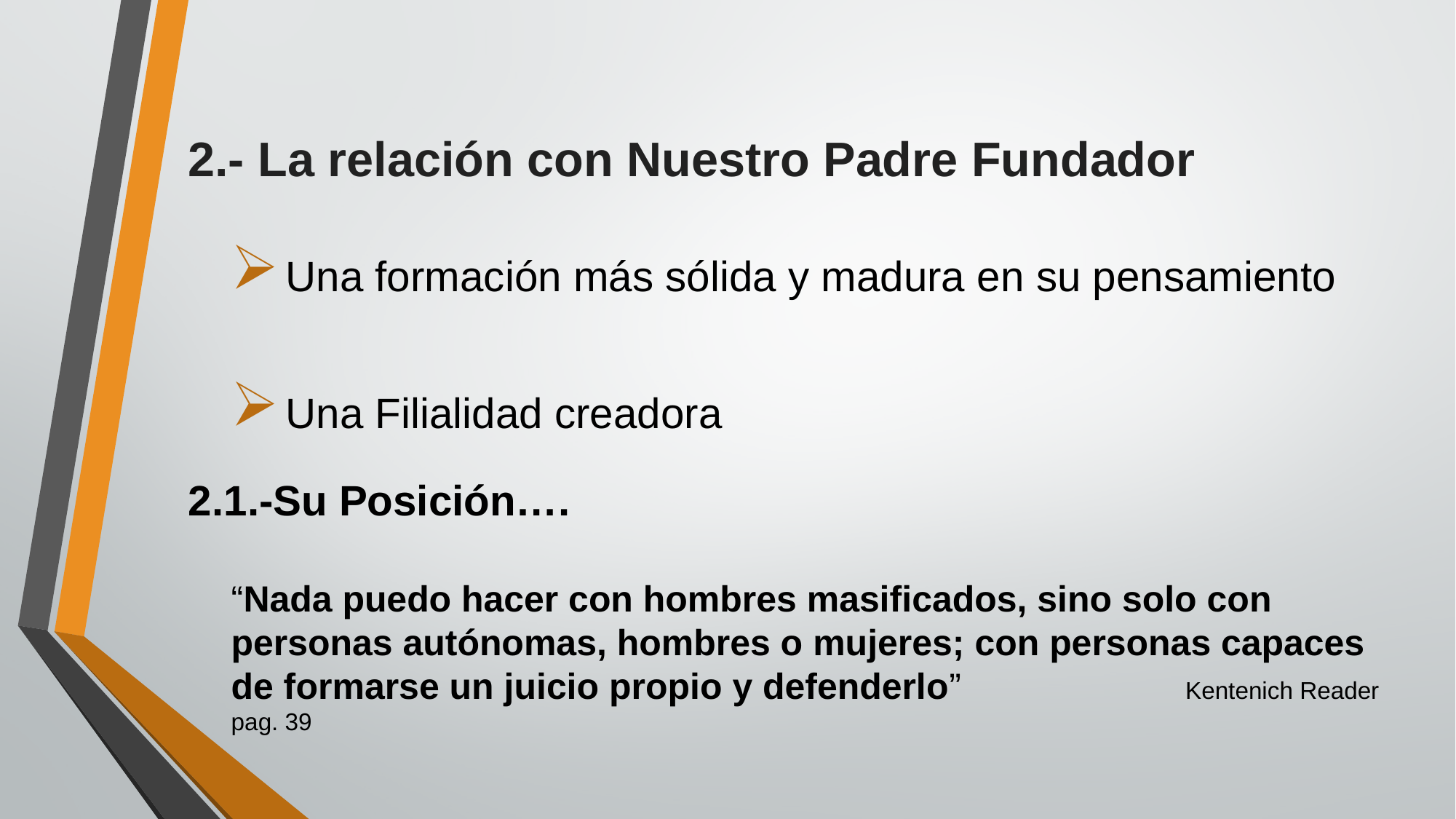

# 2.- La relación con Nuestro Padre Fundador
Una formación más sólida y madura en su pensamiento

Una Filialidad creadora

 2.1.-Su Posición….

“Nada puedo hacer con hombres masificados, sino solo con personas autónomas, hombres o mujeres; con personas capaces de formarse un juicio propio y defenderlo”                      Kentenich Reader pag. 39